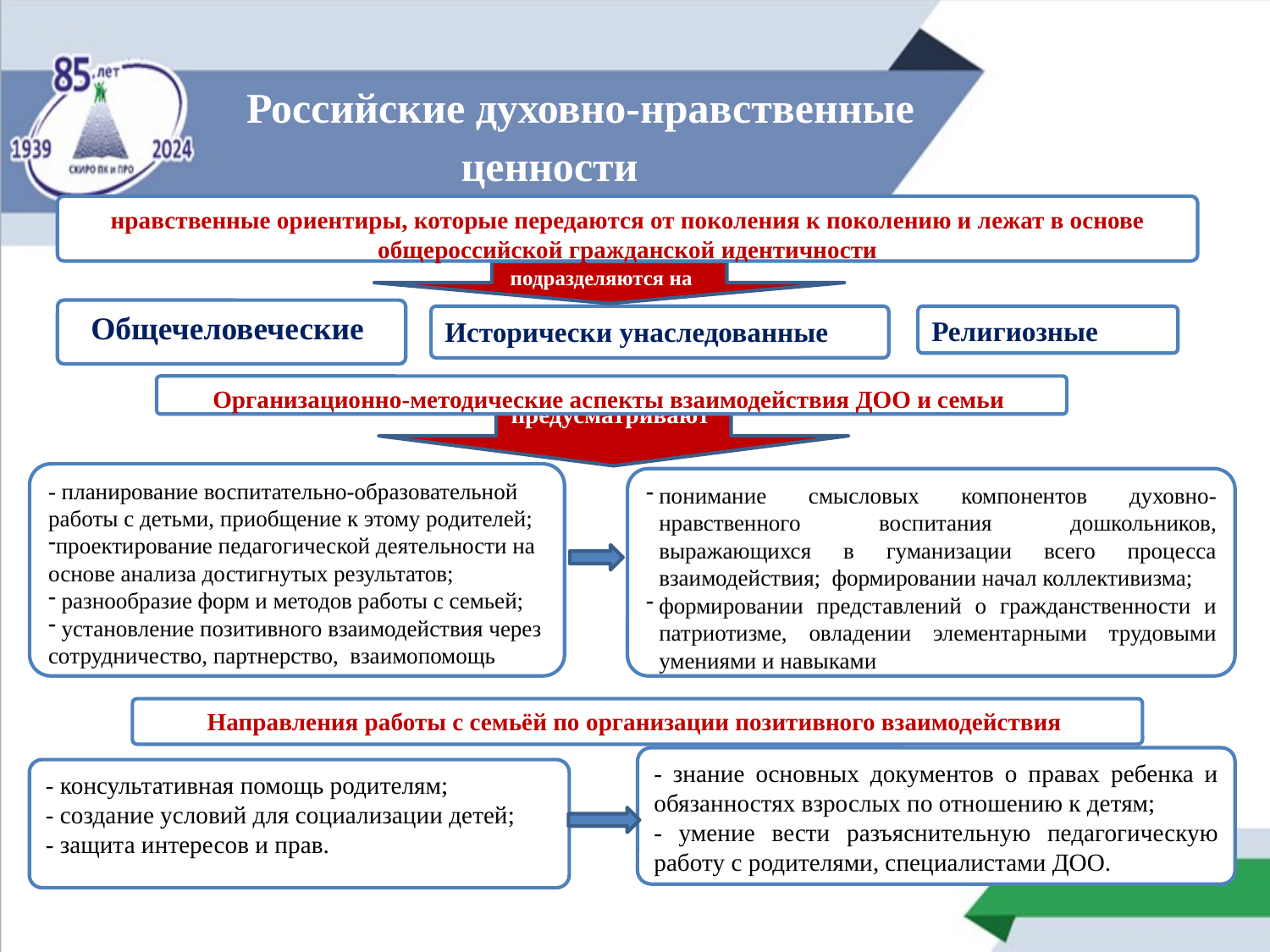

# Российские духовно-нравственные ценности
нравственные ориентиры, которые передаются от поколения к поколению и лежат в основе общероссийской гражданской идентичности
подразделяются на
Общечеловеческие
Исторически унаследованные
Религиозные
Организационно-методические аспекты взаимодействия ДОО и семьи
предусматривают
- планирование воспитательно-образовательной  работы с детьми, приобщение к этому родителей;
проектирование педагогической деятельности на основе анализа достигнутых результатов;
 разнообразие форм и методов работы с семьей;
 установление позитивного взаимодействия через сотрудничество, партнерство,  взаимопомощь

понимание смысловых компонентов духовно-нравственного воспитания дошкольников, выражающихся в гуманизации всего процесса взаимодействия;  формировании начал коллективизма;
формировании представлений о гражданственности и патриотизме, овладении элементарными трудовыми умениями и навыками

Направления работы с семьёй по организации позитивного взаимодействия
- знание основных документов о правах ребенка и обязанностях взрослых по отношению к детям;
- умение вести разъяснительную педагогическую работу с родителями, специалистами ДОО.

- консультативная помощь родителям;
- создание условий для социализации детей;
- защита интересов и прав.